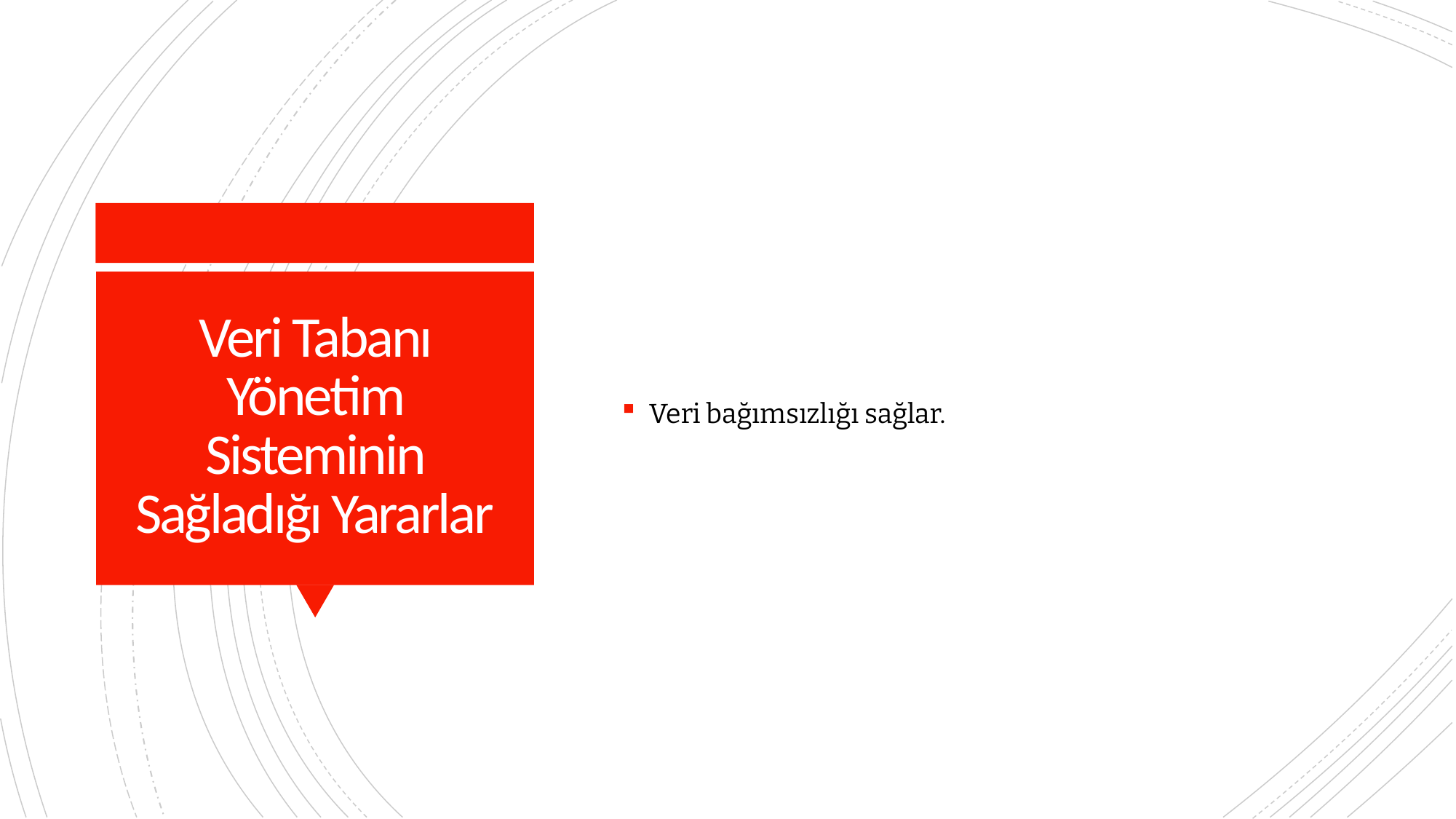

Veri bağımsızlığı sağlar.
# Veri Tabanı Yönetim Sisteminin Sağladığı Yararlar